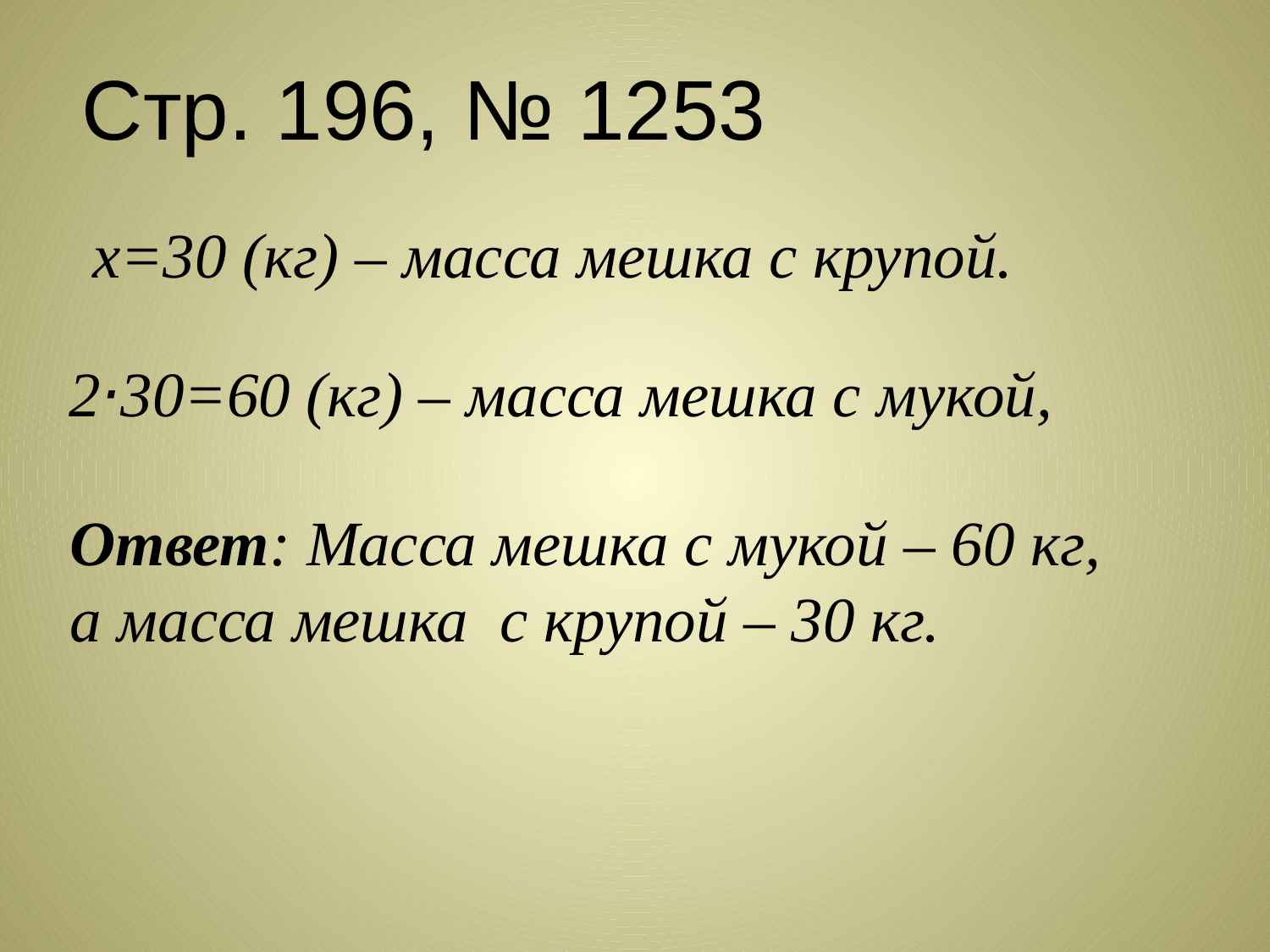

Стр. 196, № 1253
х=30 (кг) – масса мешка с крупой.
2·30=60 (кг) – масса мешка с мукой,
Ответ: Масса мешка с мукой – 60 кг,
а масса мешка  с крупой – 30 кг.